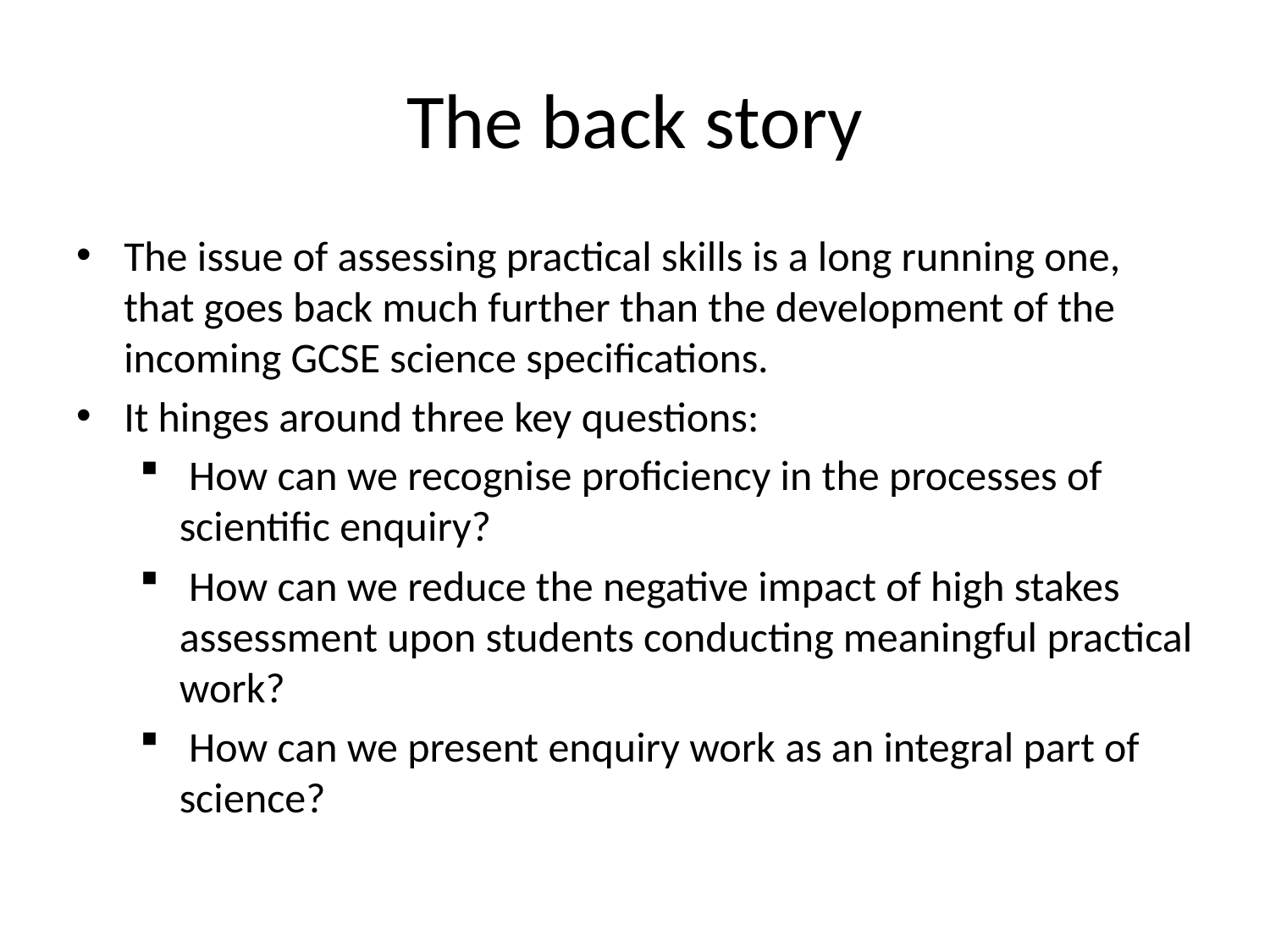

# The back story
The issue of assessing practical skills is a long running one, that goes back much further than the development of the incoming GCSE science specifications.
It hinges around three key questions:
 How can we recognise proficiency in the processes of scientific enquiry?
 How can we reduce the negative impact of high stakes assessment upon students conducting meaningful practical work?
 How can we present enquiry work as an integral part of science?